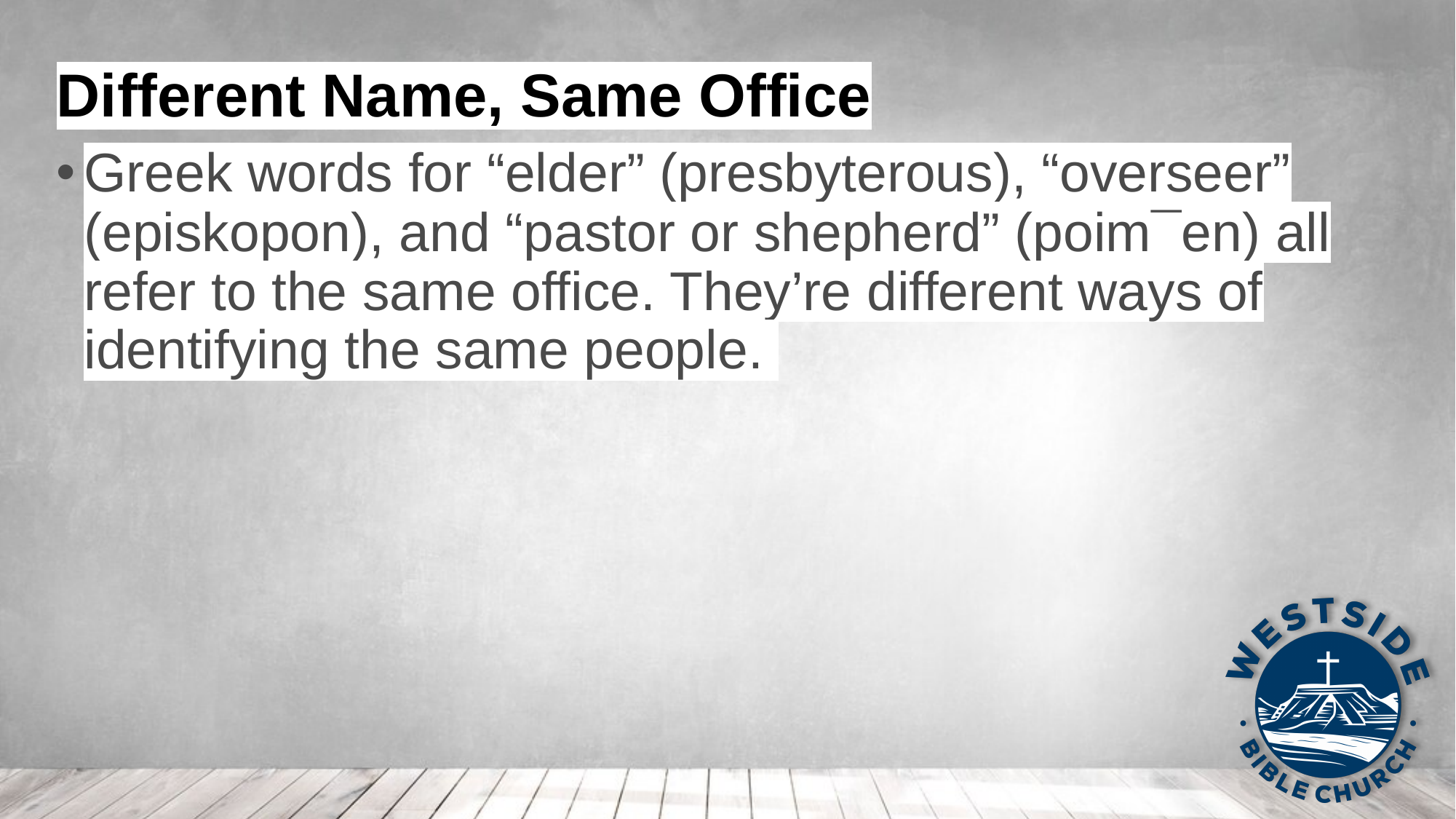

Different Name, Same Office
Greek words for “elder” (presbyterous), “overseer” (episkopon), and “pastor or shepherd” (poim¯en) all refer to the same office. They’re different ways of identifying the same people.